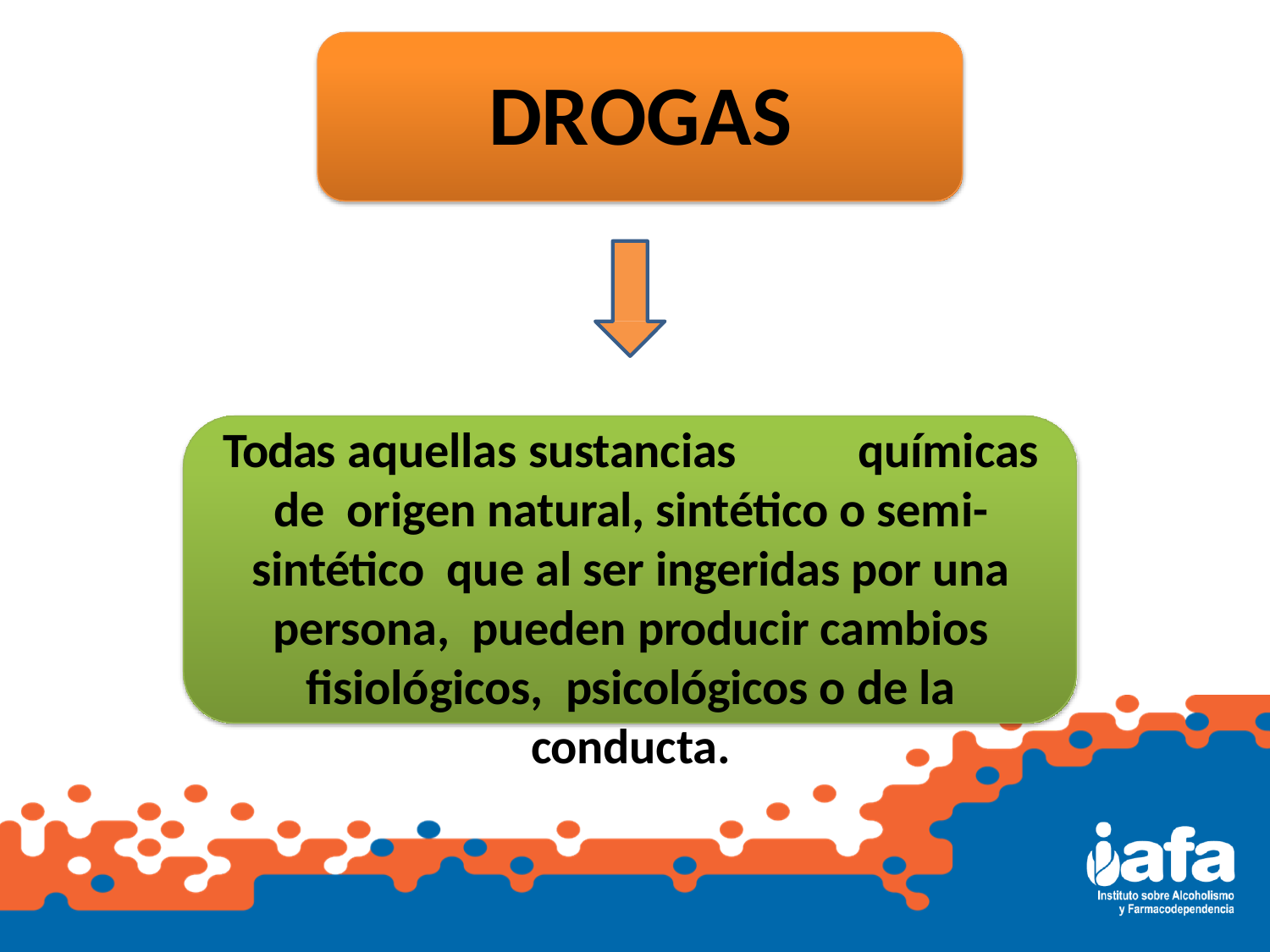

# DROGAS

Todas aquellas sustancias	químicas de  origen natural, sintético o semi-sintético  que al ser ingeridas por una persona,  pueden producir cambios fisiológicos,  psicológicos o de la conducta.